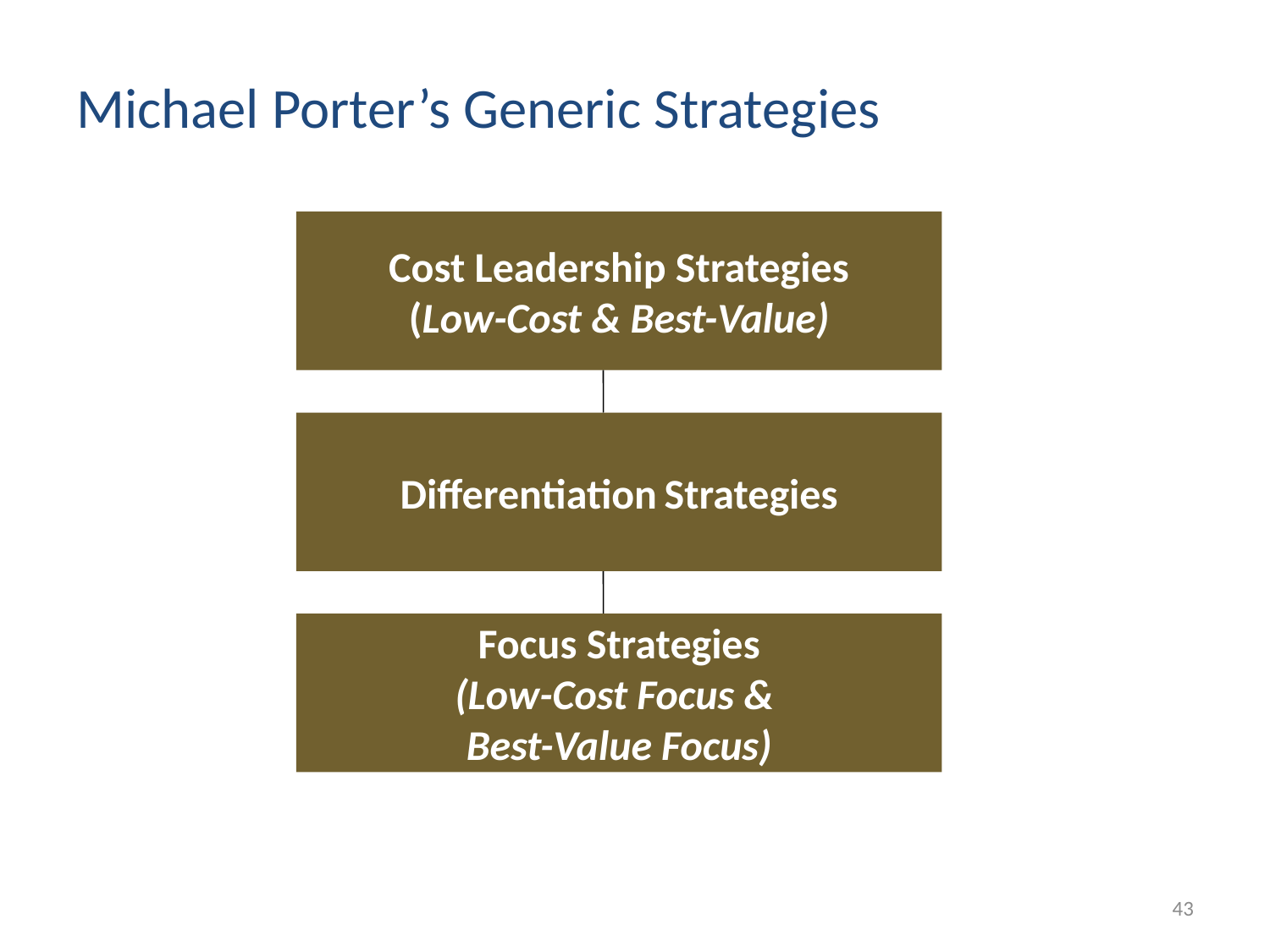

Michael Porter’s Generic Strategies
Cost Leadership Strategies
(Low-Cost & Best-Value)

Differentiation Strategies

Focus Strategies
(Low-Cost Focus &
Best-Value Focus)
43